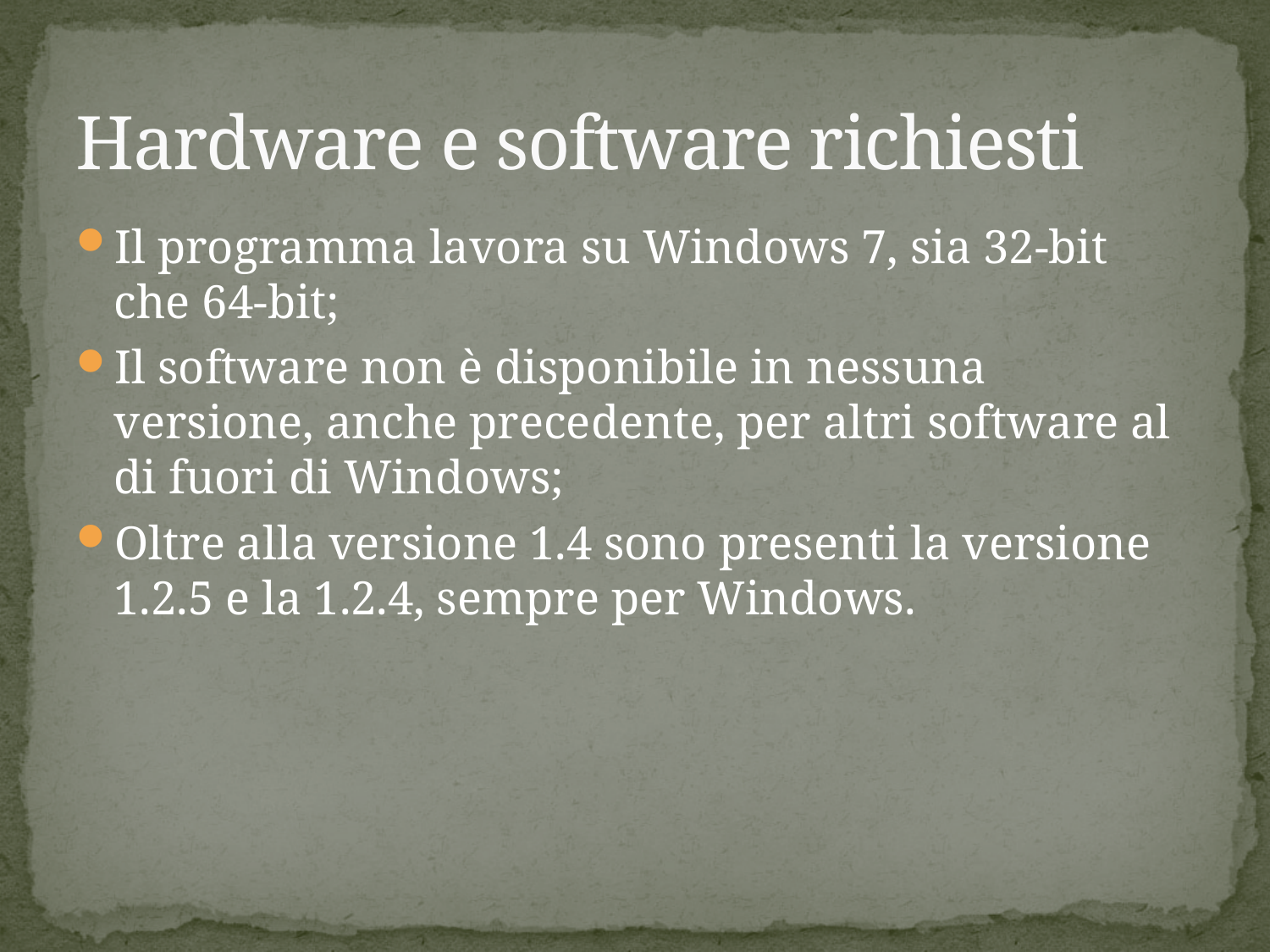

# Hardware e software richiesti
Il programma lavora su Windows 7, sia 32-bit che 64-bit;
Il software non è disponibile in nessuna versione, anche precedente, per altri software al di fuori di Windows;
Oltre alla versione 1.4 sono presenti la versione 1.2.5 e la 1.2.4, sempre per Windows.